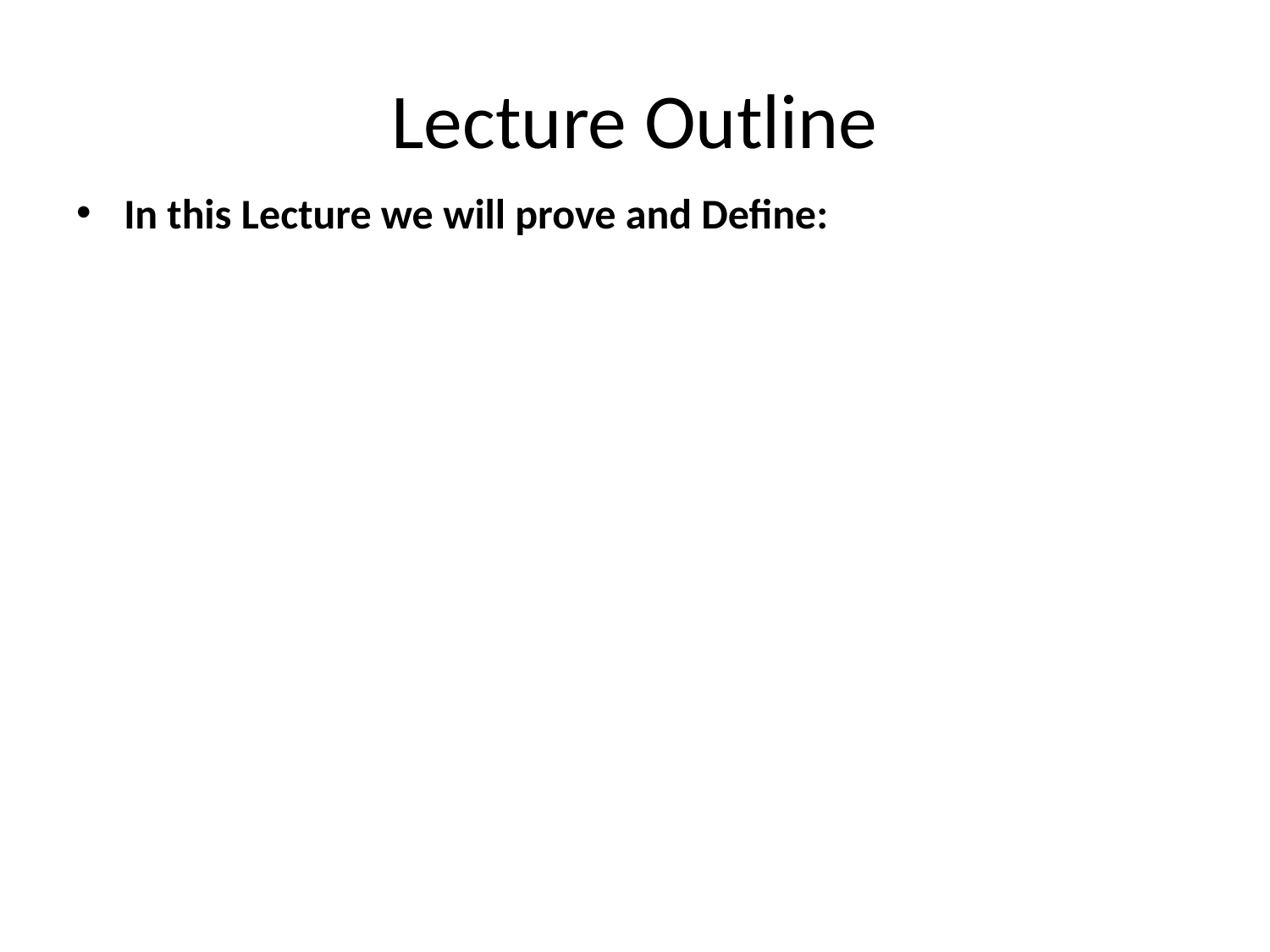

# Lecture Outline
In this Lecture we will prove and Define: